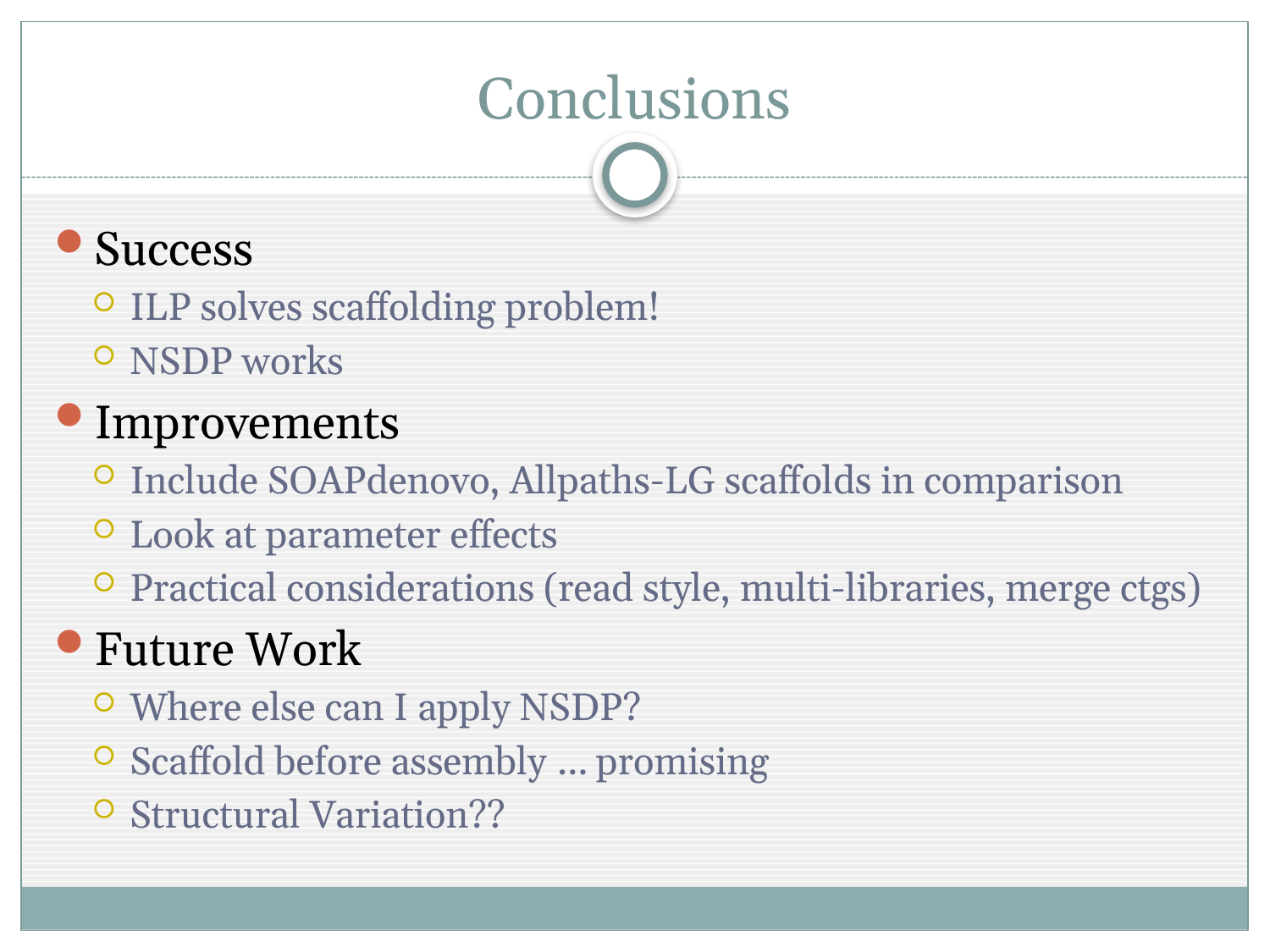

# Conclusions
Success
ILP solves scaffolding problem!
NSDP works
Improvements
Include SOAPdenovo, Allpaths-LG scaffolds in comparison
Look at parameter effects
Practical considerations (read style, multi-libraries, merge ctgs)
Future Work
Where else can I apply NSDP?
Scaffold before assembly … promising
Structural Variation??